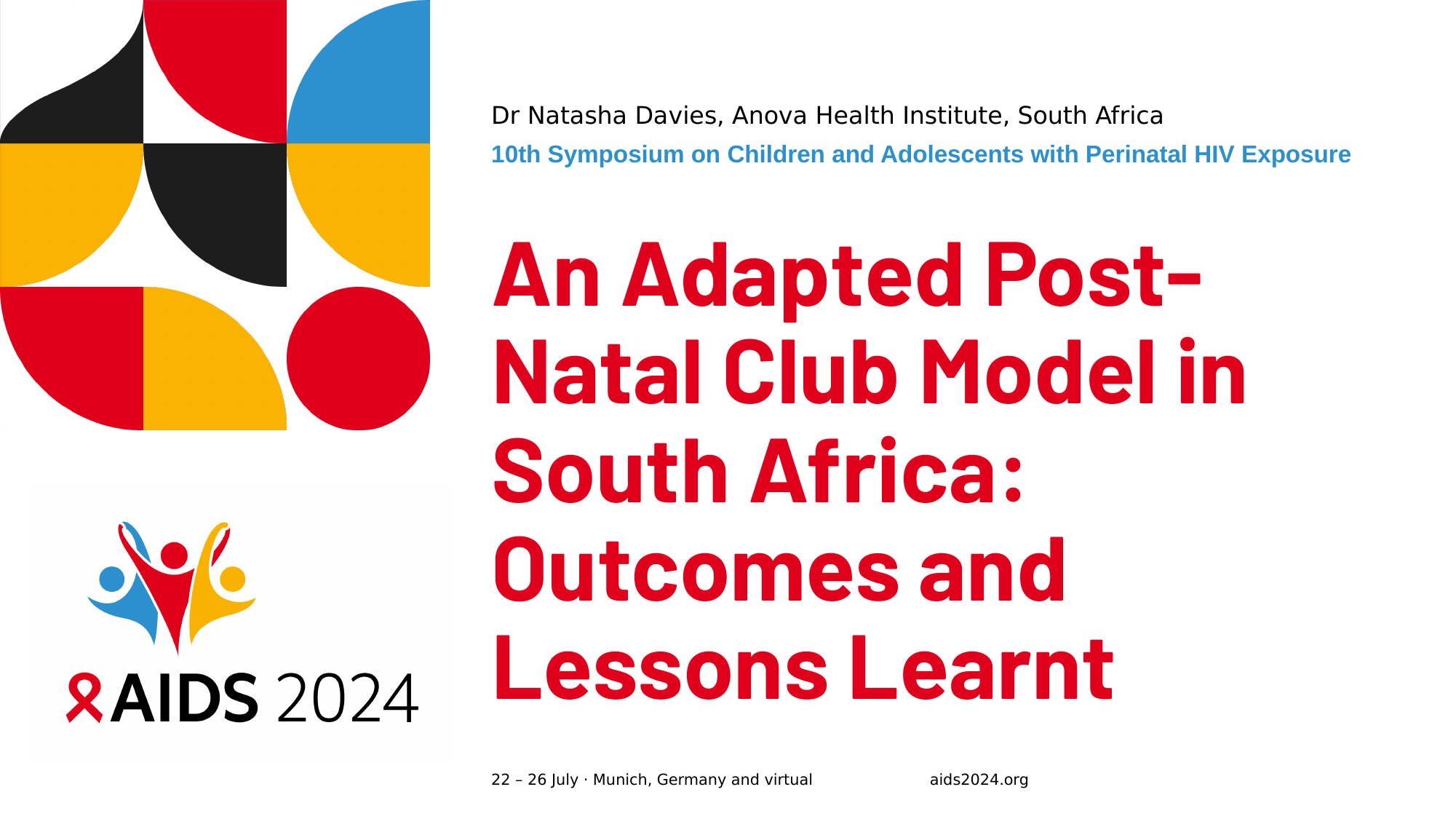

Dr Natasha Davies, Anova Health Institute, South Africa
10th Symposium on Children and Adolescents with Perinatal HIV Exposure
# An Adapted Post-Natal Club Model in South Africa: Outcomes and Lessons Learnt